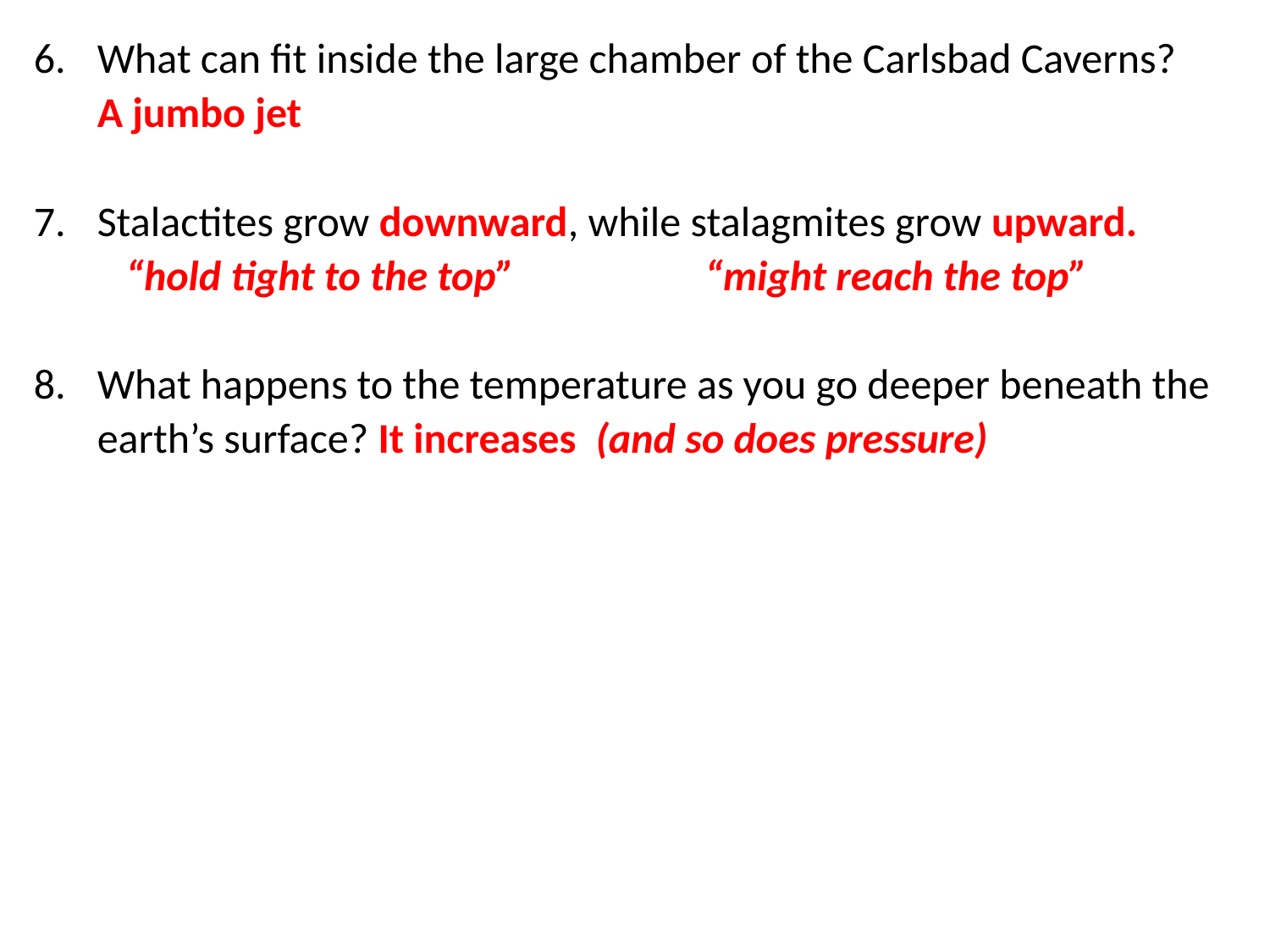

What can fit inside the large chamber of the Carlsbad Caverns?
A jumbo jet

Stalactites grow downward, while stalagmites grow upward.
   “hold tight to the top”                    “might reach the top”

What happens to the temperature as you go deeper beneath the earth’s surface? It increases  (and so does pressure)